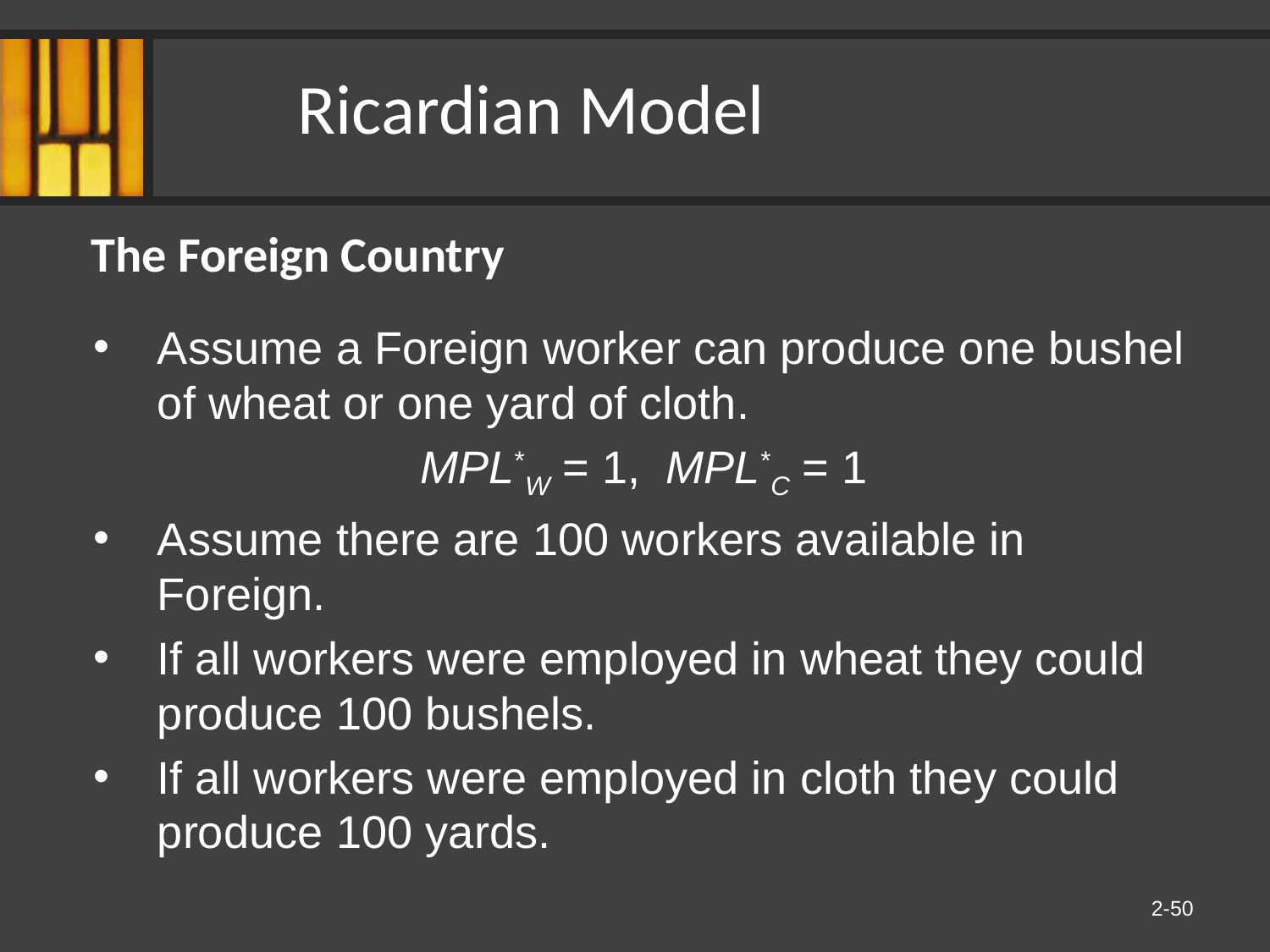

Ricardian Model
The Foreign Country
Assume a Foreign worker can produce one bushel of wheat or one yard of cloth.
MPL*W = 1,  MPL*C = 1
Assume there are 100 workers available in Foreign.
If all workers were employed in wheat they could produce 100 bushels.
If all workers were employed in cloth they could produce 100 yards.
2-50